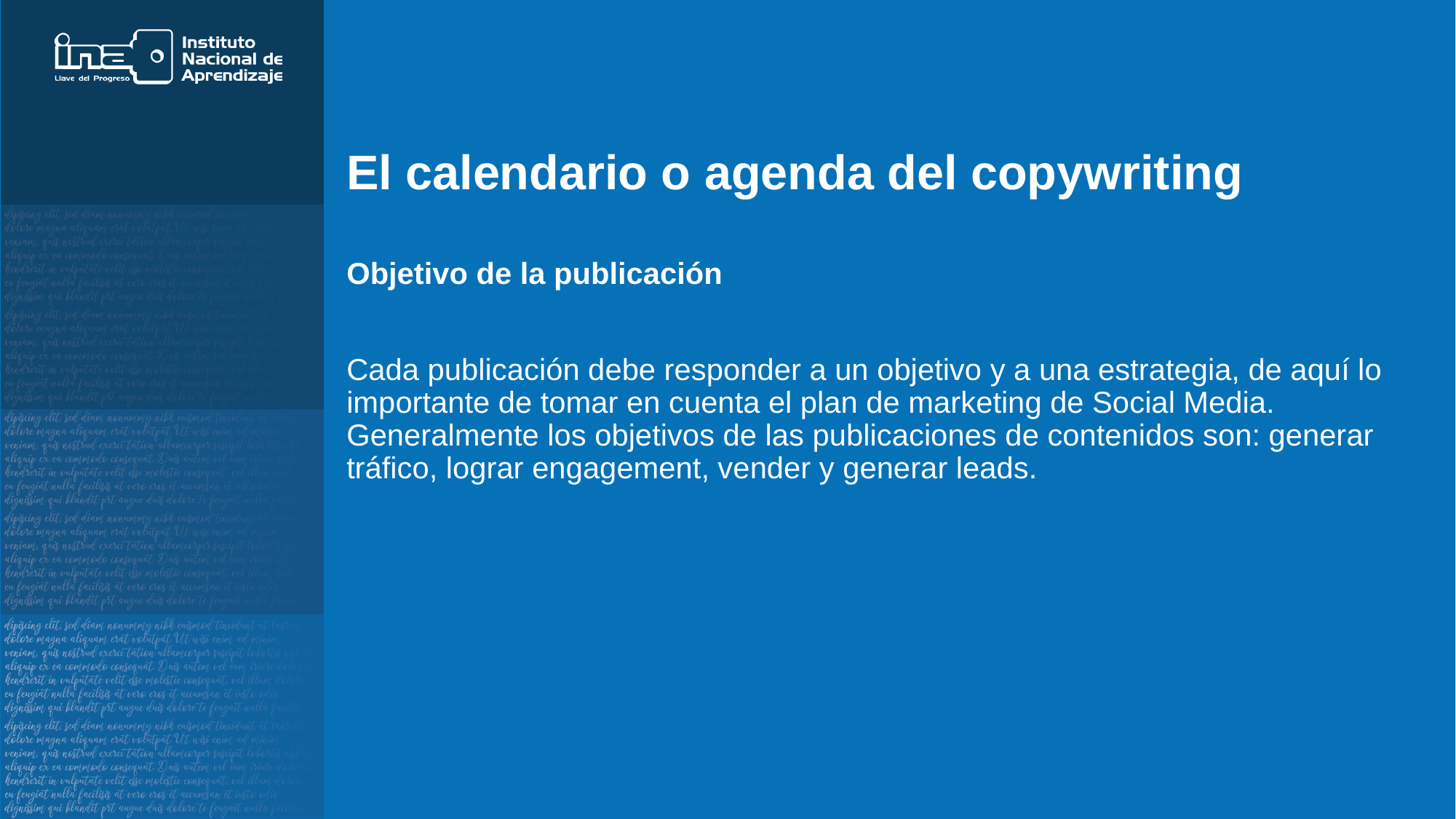

# El calendario o agenda del copywriting
Objetivo de la publicación

Cada publicación debe responder a un objetivo y a una estrategia, de aquí lo importante de tomar en cuenta el plan de marketing de Social Media. Generalmente los objetivos de las publicaciones de contenidos son: generar tráfico, lograr engagement, vender y generar leads.